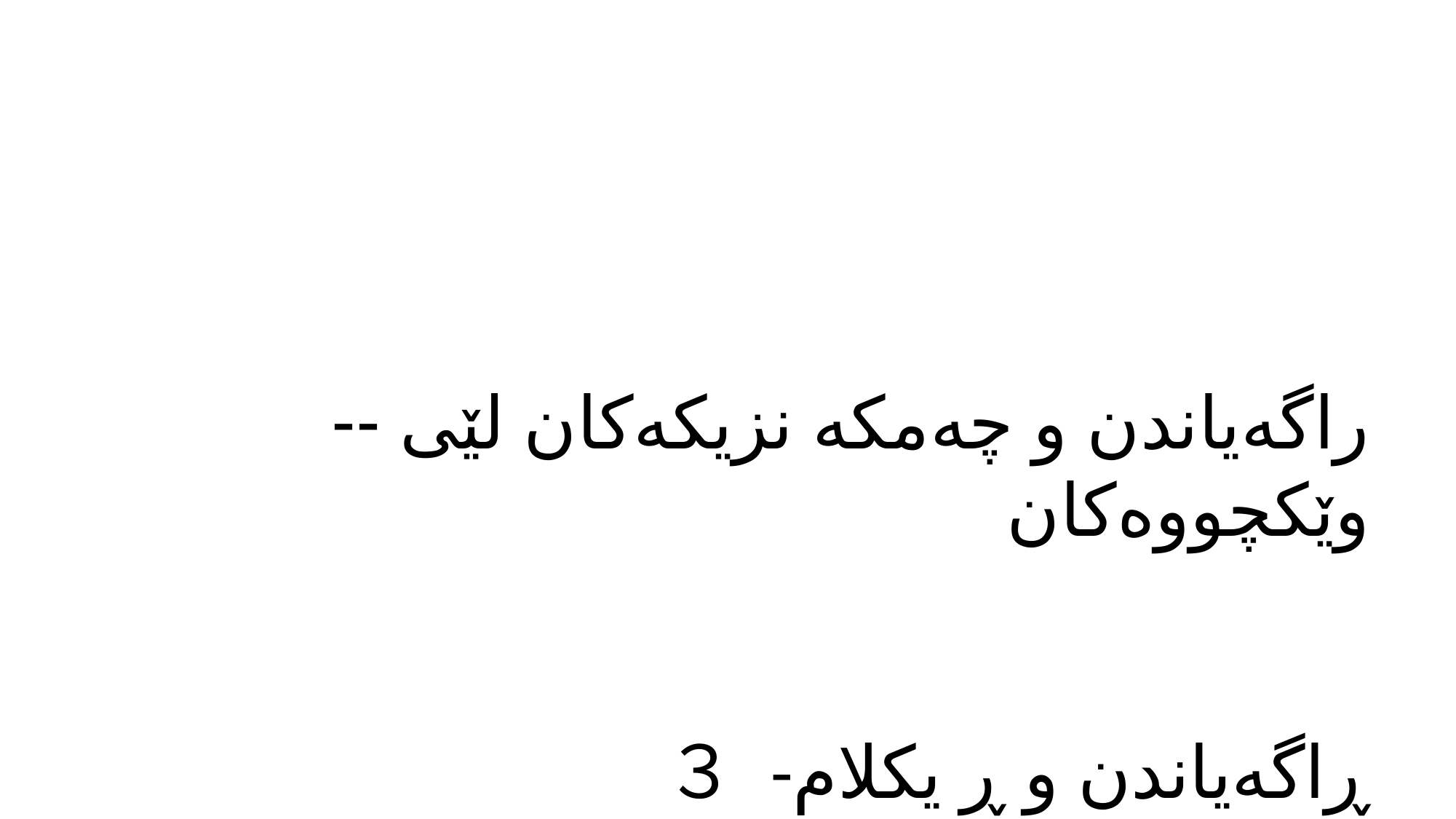

راگەیاندن و چەمكە نزیكەكان لێی -- وێكچووەكان

３ -ڕاگەیاندن و ڕ یكلام